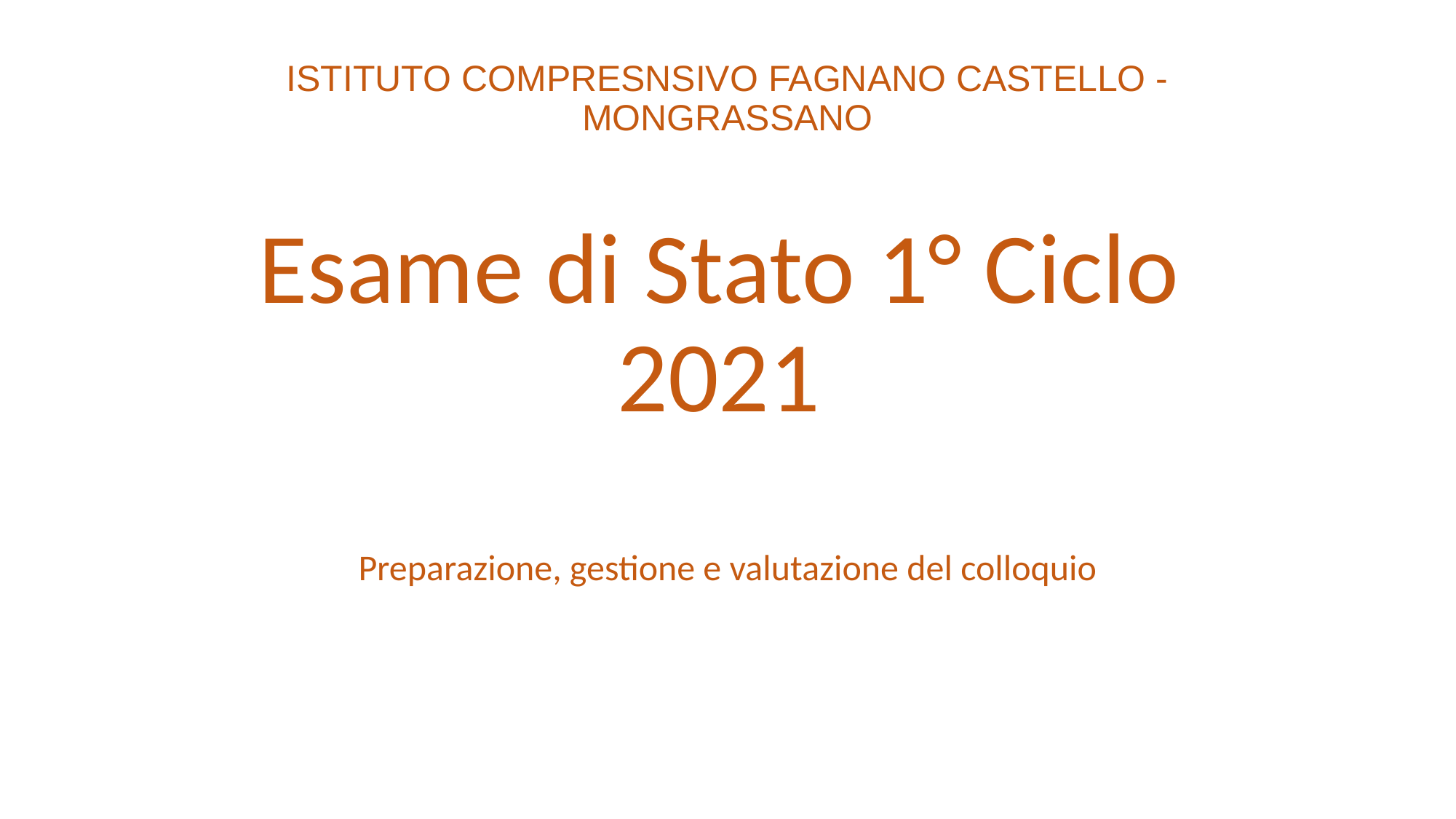

ISTITUTO COMPRESNSIVO FAGNANO CASTELLO - MONGRASSANO
# Esame di Stato 1° Ciclo 2021

Preparazione, gestione e valutazione del colloquio